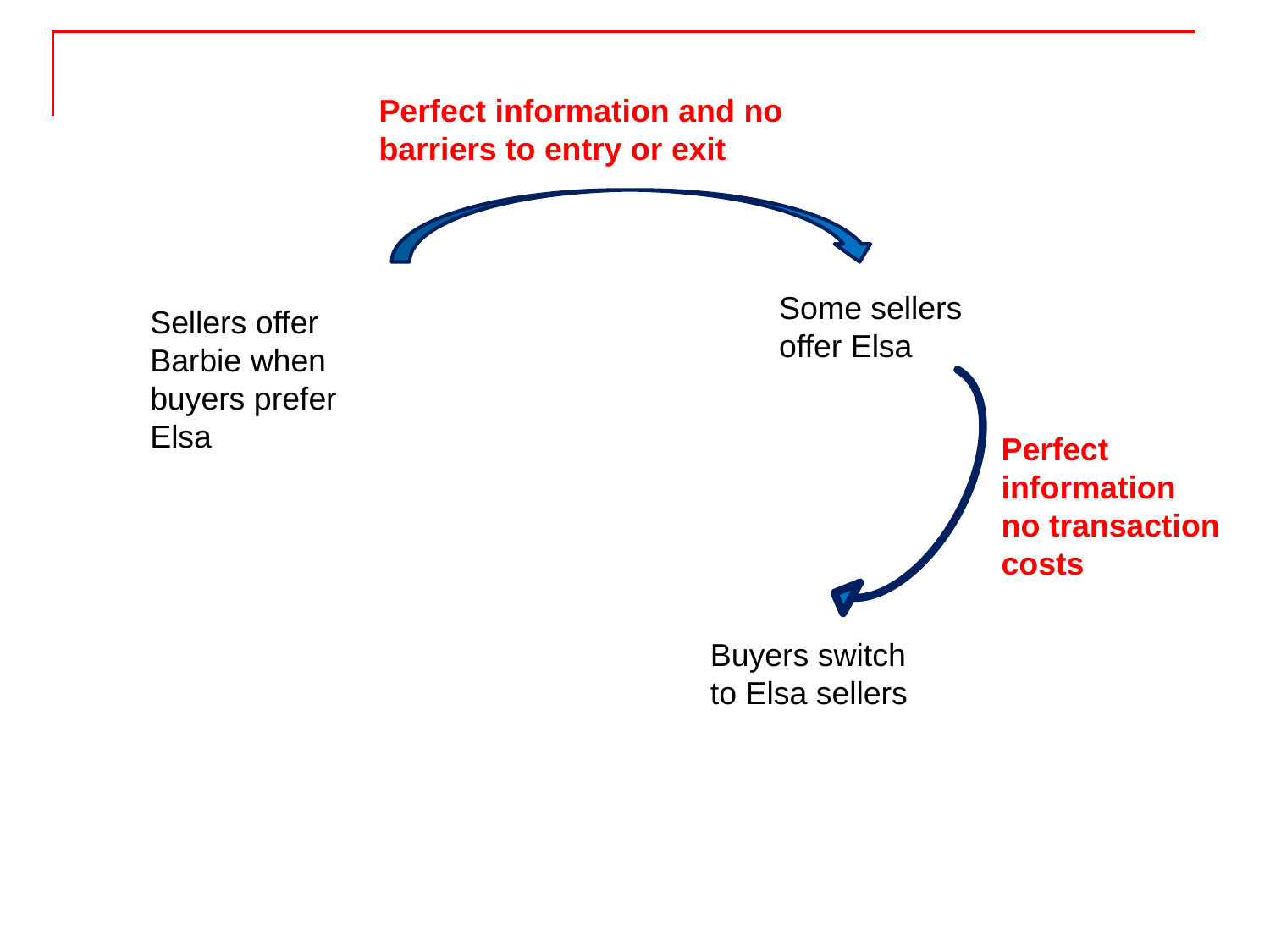

Perfect information and no barriers to entry or exit

Some sellers offer Elsa
Sellers offer Barbie when buyers prefer Elsa
Perfect
information
no transaction
costs

Buyers switch to Elsa sellers